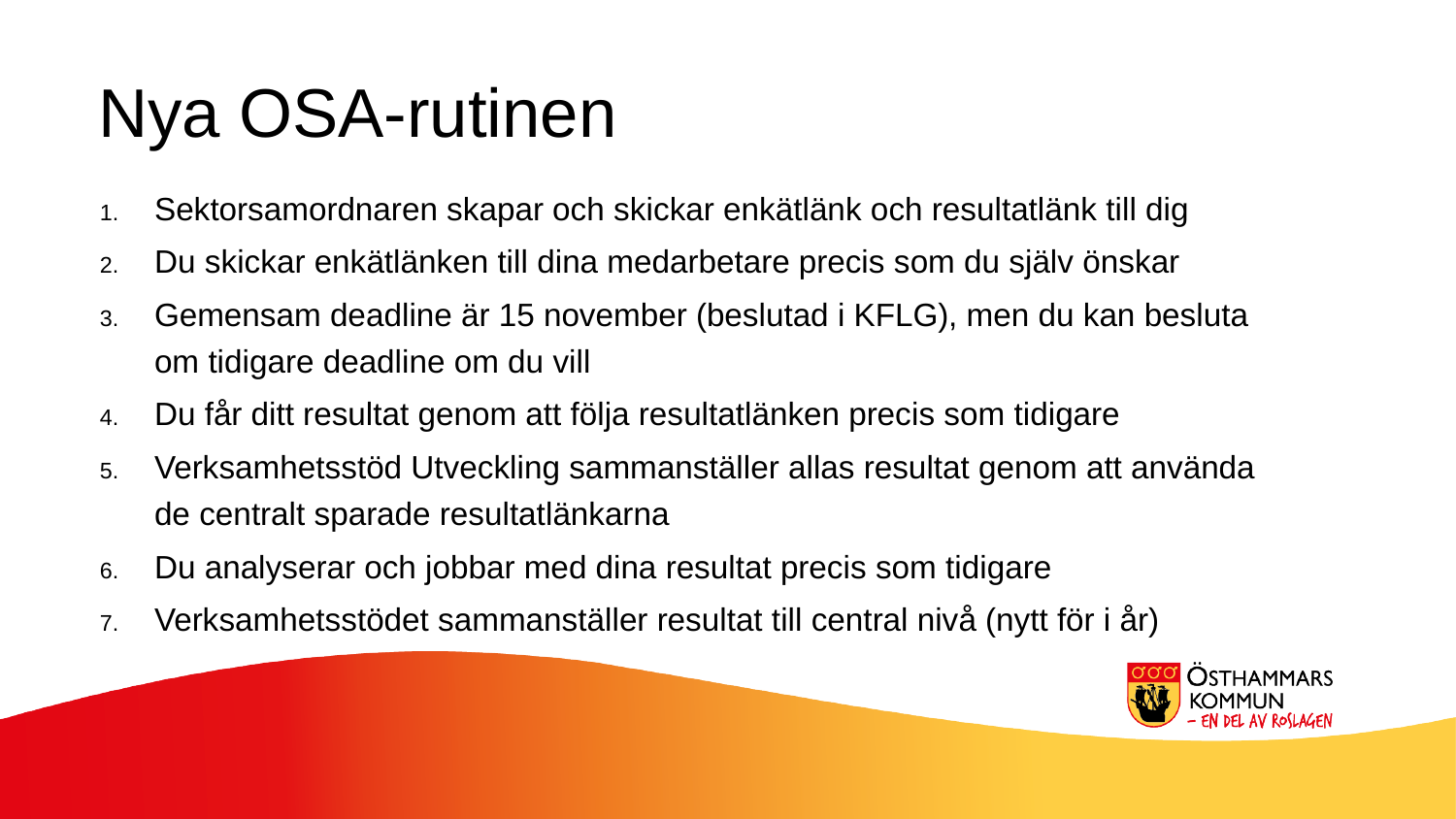

Nya OSA-rutinen
Sektorsamordnaren skapar och skickar enkätlänk och resultatlänk till dig
Du skickar enkätlänken till dina medarbetare precis som du själv önskar
Gemensam deadline är 15 november (beslutad i KFLG), men du kan besluta om tidigare deadline om du vill
Du får ditt resultat genom att följa resultatlänken precis som tidigare
Verksamhetsstöd Utveckling sammanställer allas resultat genom att använda de centralt sparade resultatlänkarna
Du analyserar och jobbar med dina resultat precis som tidigare
Verksamhetsstödet sammanställer resultat till central nivå (nytt för i år)